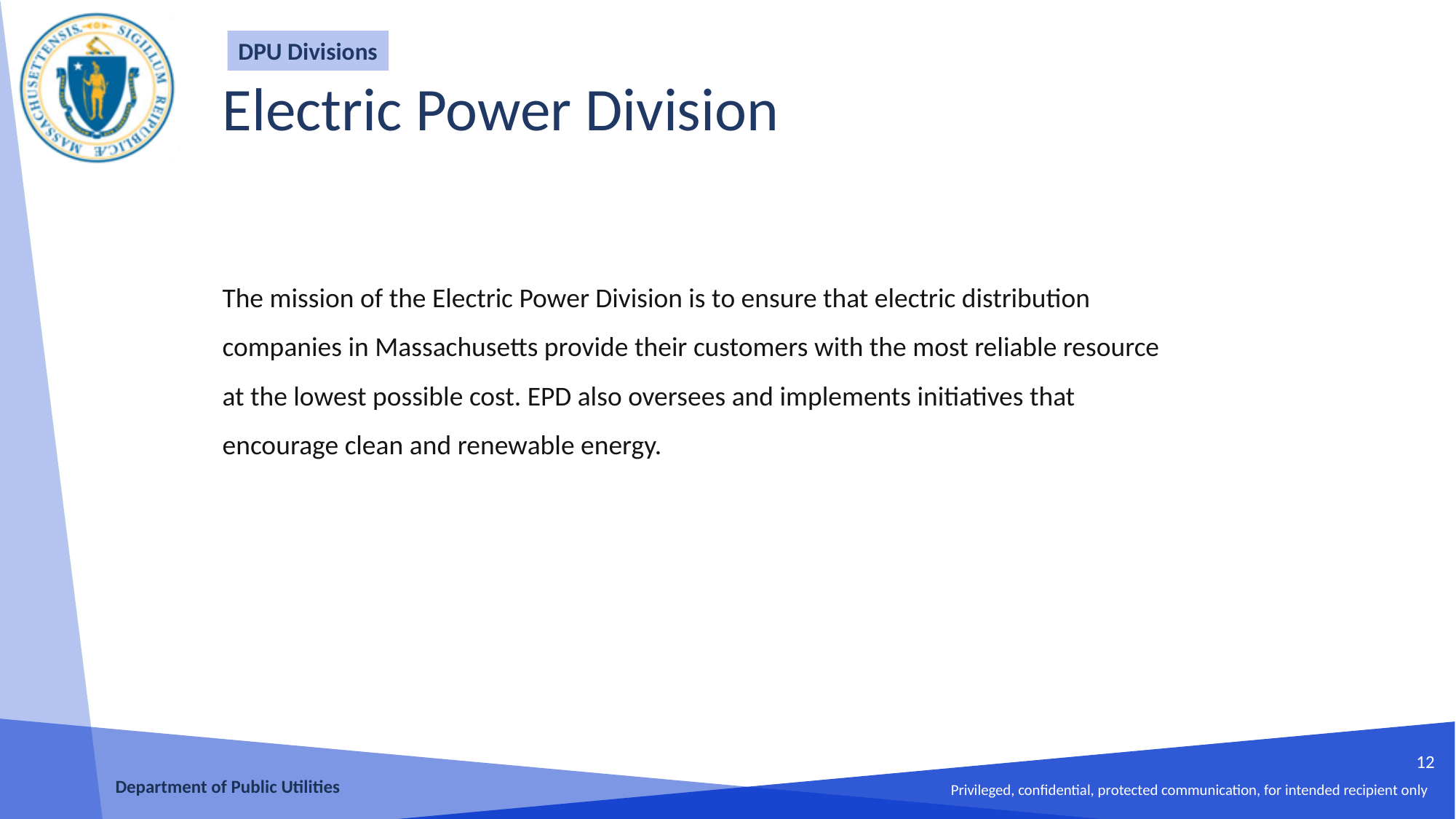

DPU Divisions
# Electric Power Division
The mission of the Electric Power Division is to ensure that electric distribution companies in Massachusetts provide their customers with the most reliable resource at the lowest possible cost. EPD also oversees and implements initiatives that encourage clean and renewable energy.
12
Department of Public Utilities
Privileged, confidential, protected communication, for intended recipient only